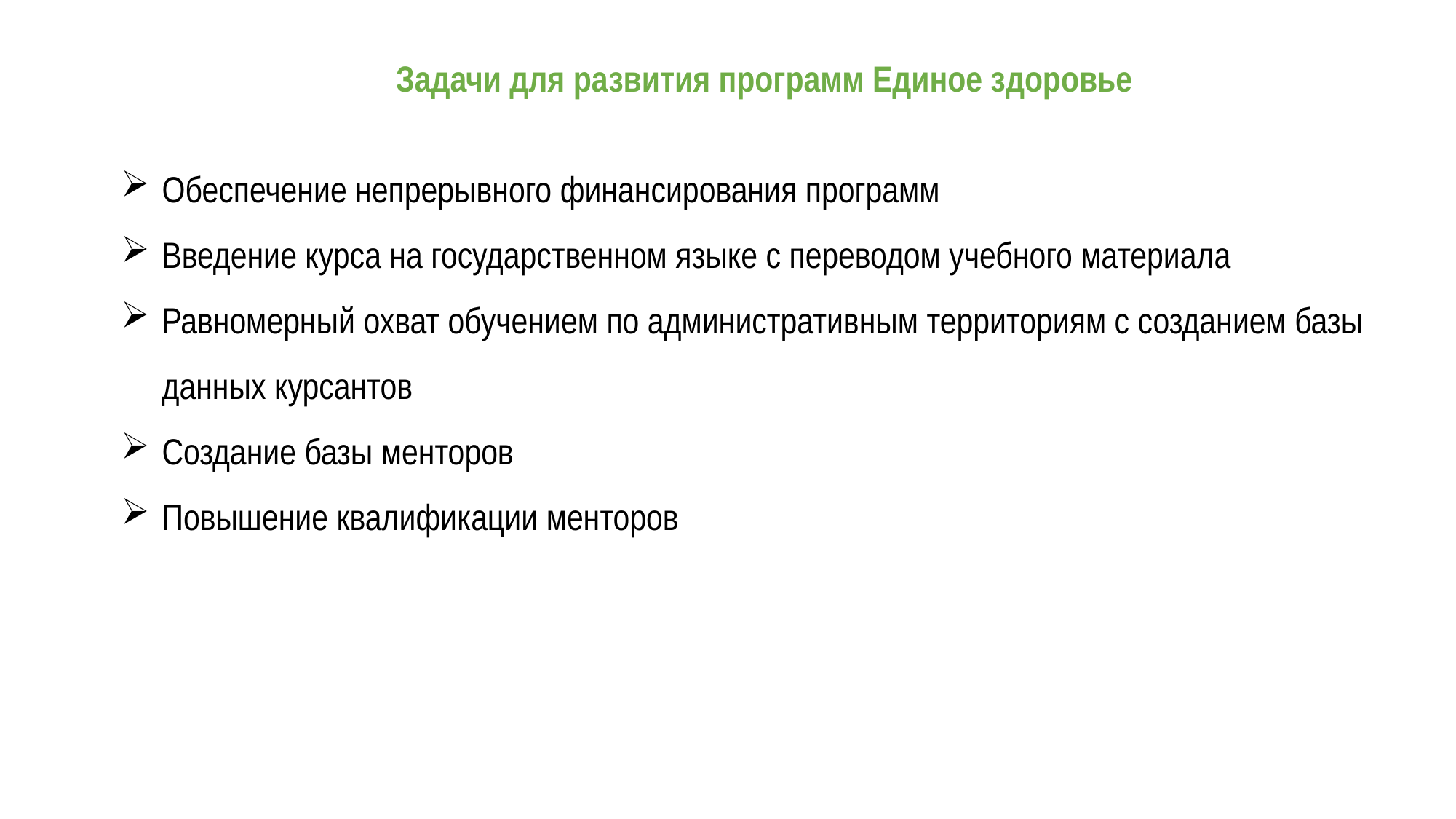

Задачи для развития программ Единое здоровье
Обеспечение непрерывного финансирования программ
Введение курса на государственном языке с переводом учебного материала
Равномерный охват обучением по административным территориям с созданием базы данных курсантов
Создание базы менторов
Повышение квалификации менторов